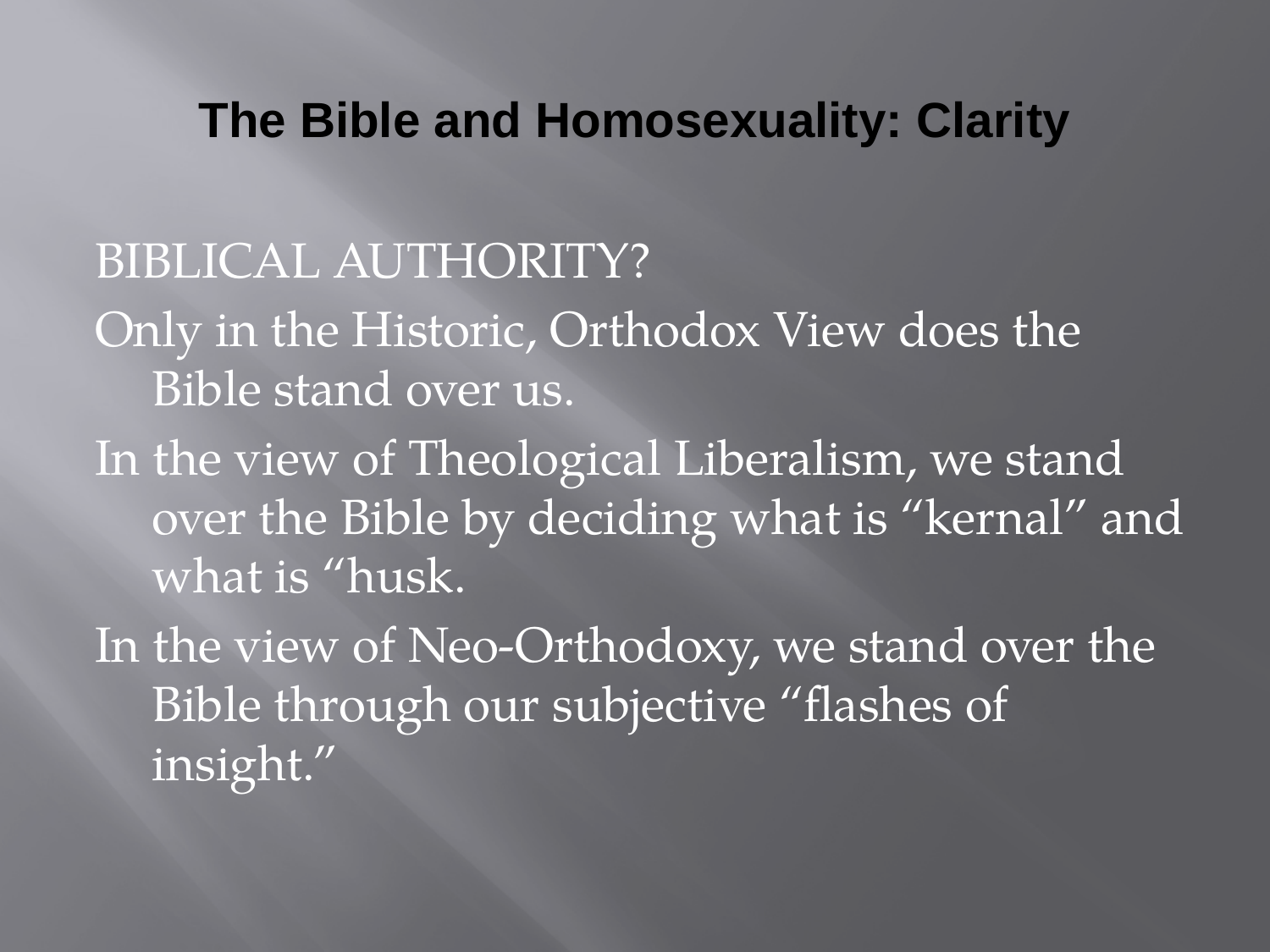

# The Bible and Homosexuality: Clarity
BIBLICAL AUTHORITY?
Only in the Historic, Orthodox View does the Bible stand over us.
In the view of Theological Liberalism, we stand over the Bible by deciding what is “kernal” and what is “husk.
In the view of Neo-Orthodoxy, we stand over the Bible through our subjective “flashes of insight.”